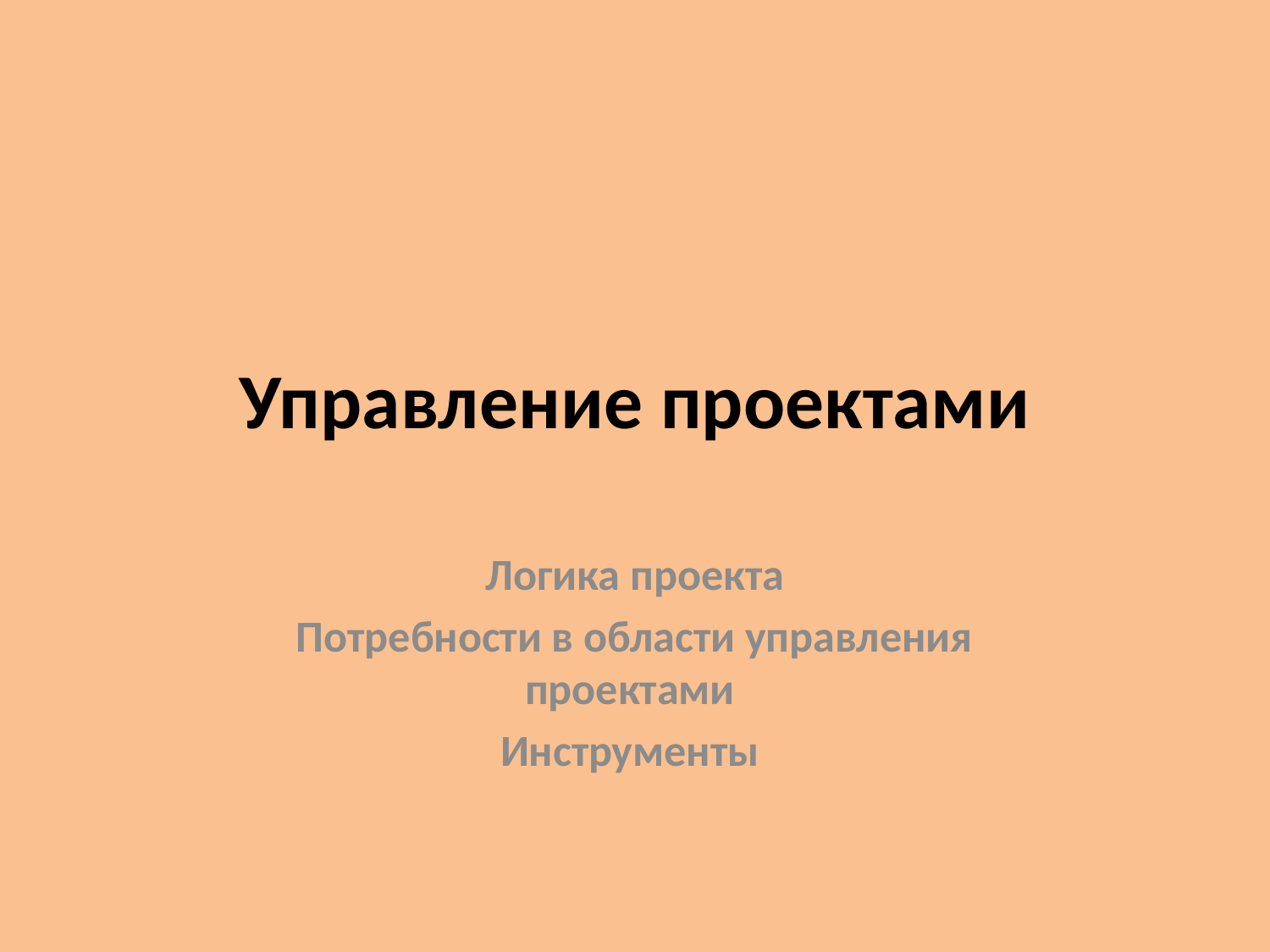

# Управление проектами
Логика проекта
Потребности в области управления проектами
Инструменты